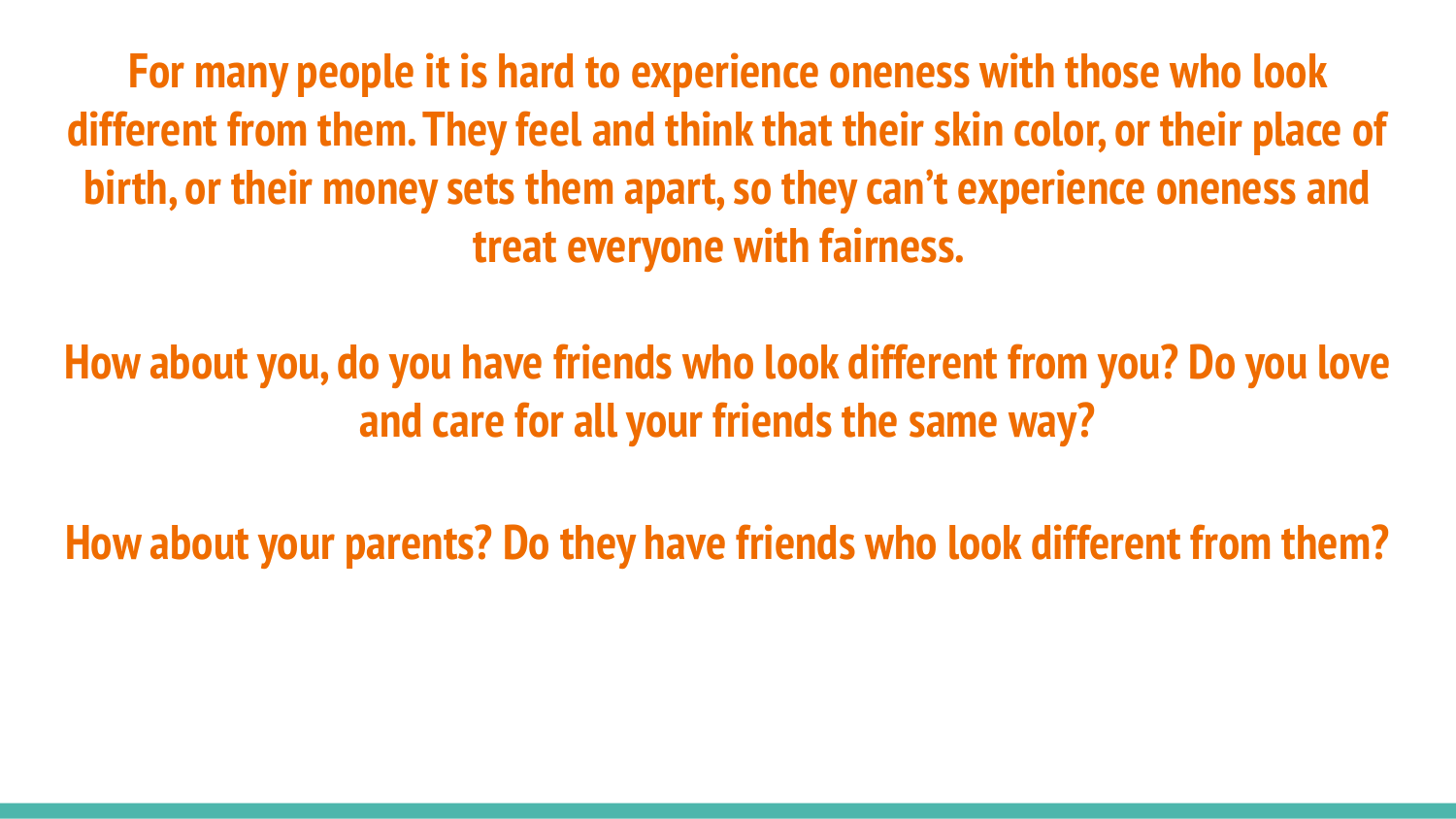

# For many people it is hard to experience oneness with those who look different from them. They feel and think that their skin color, or their place of birth, or their money sets them apart, so they can’t experience oneness and treat everyone with fairness.

How about you, do you have friends who look different from you? Do you love and care for all your friends the same way?

How about your parents? Do they have friends who look different from them?